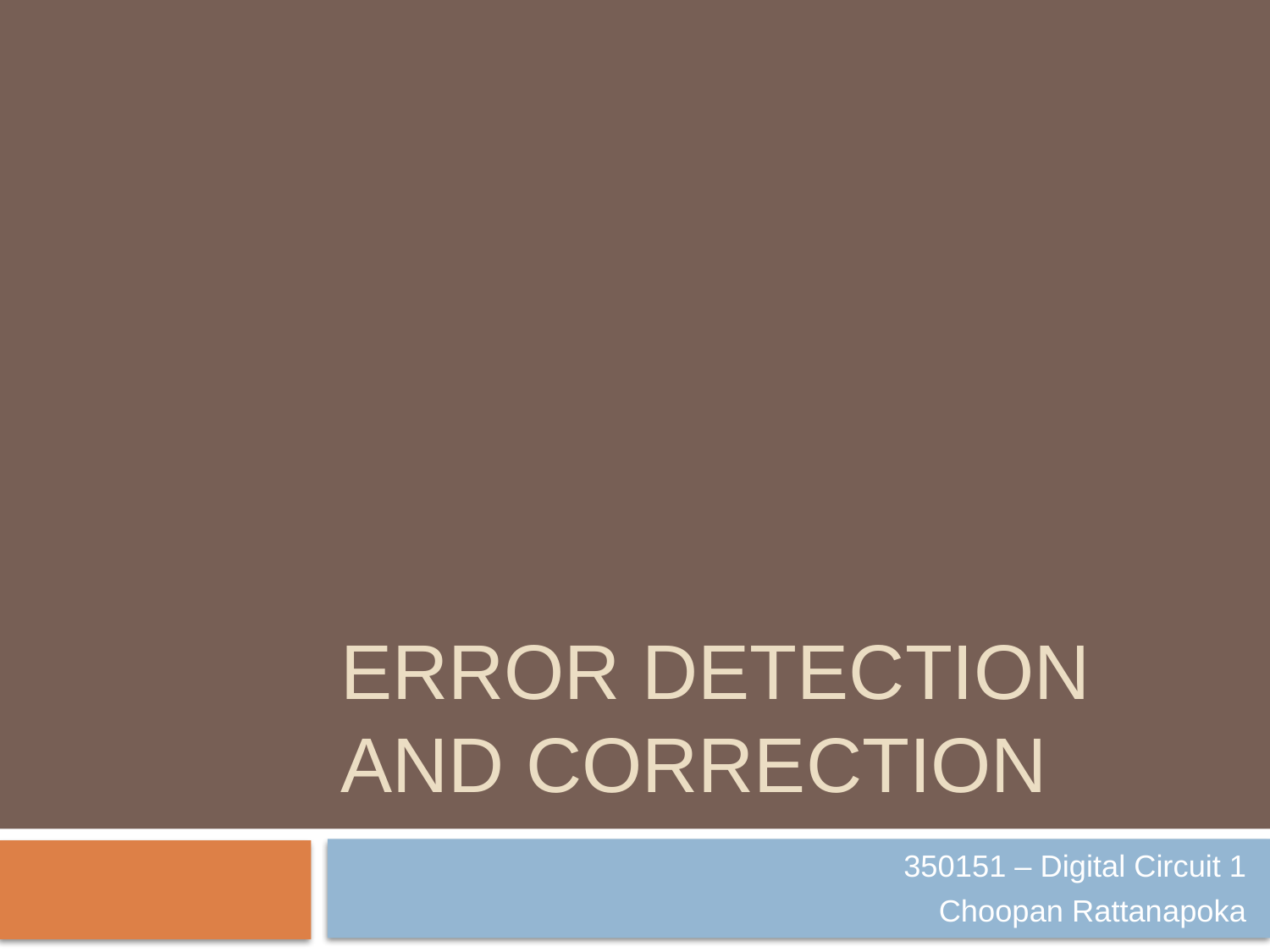

# Error Detection and Correction
350151 – Digital Circuit 1
Choopan Rattanapoka